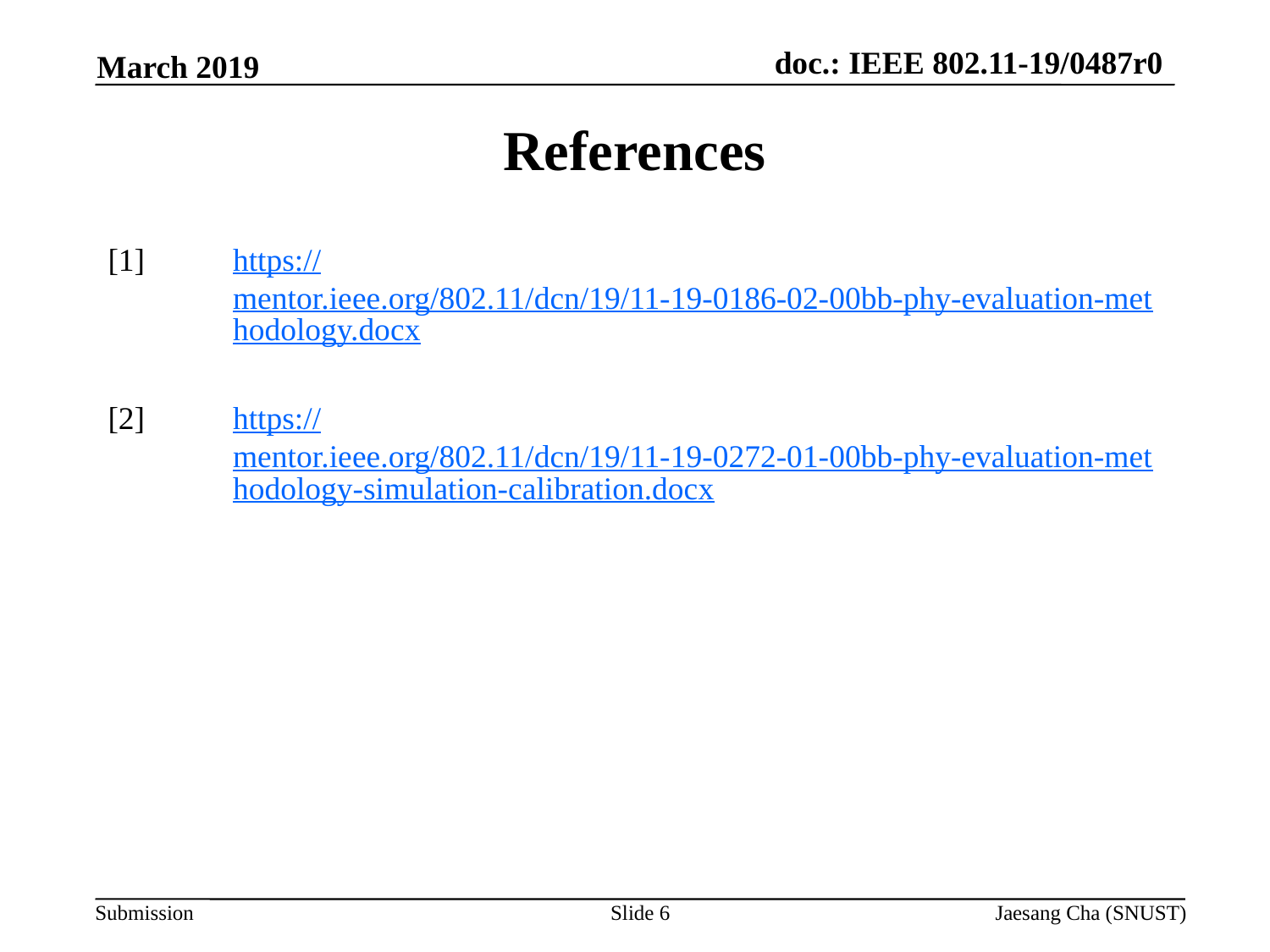

March 2019
References
[1]	https://mentor.ieee.org/802.11/dcn/19/11-19-0186-02-00bb-phy-evaluation-methodology.docx

[2]	https://mentor.ieee.org/802.11/dcn/19/11-19-0272-01-00bb-phy-evaluation-methodology-simulation-calibration.docx

Slide 6
Jaesang Cha (SNUST)